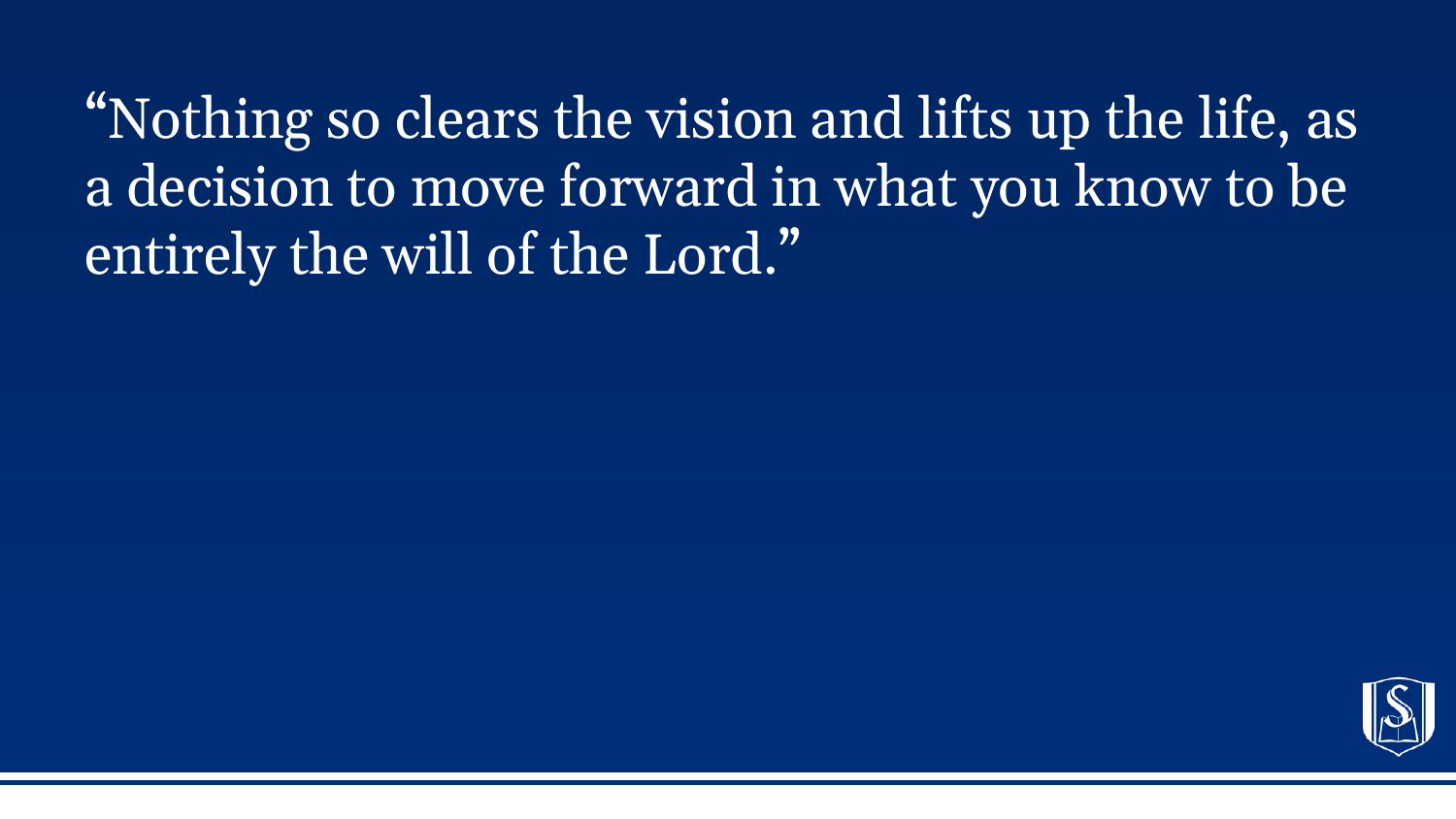

# “Nothing so clears the vision and lifts up the life, as a decision to move forward in what you know to be entirely the will of the Lord.”